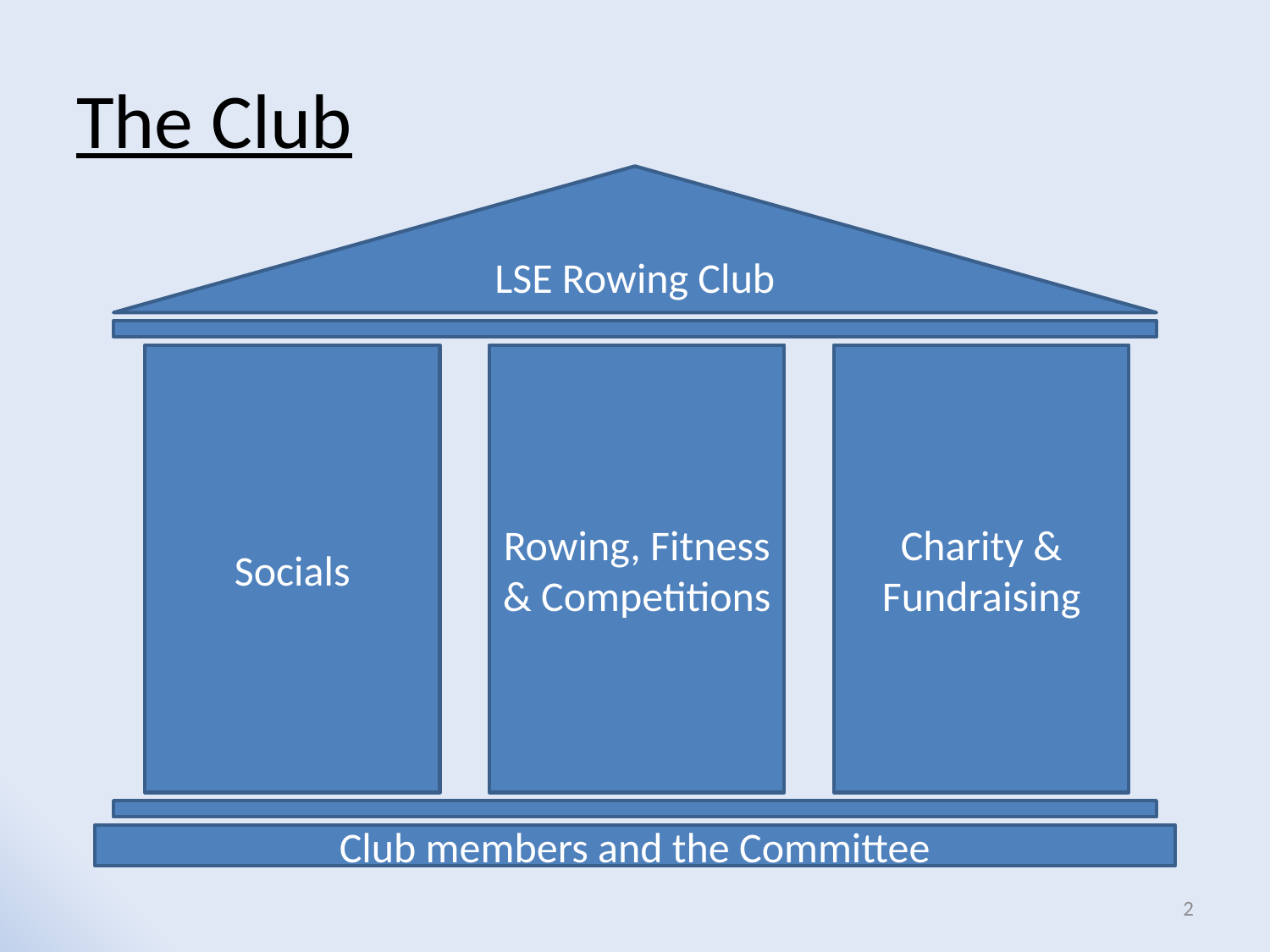

# The Club
LSE Rowing Club

Socials
Rowing, Fitness & Competitions
Charity & Fundraising

Club members and the Committee
2